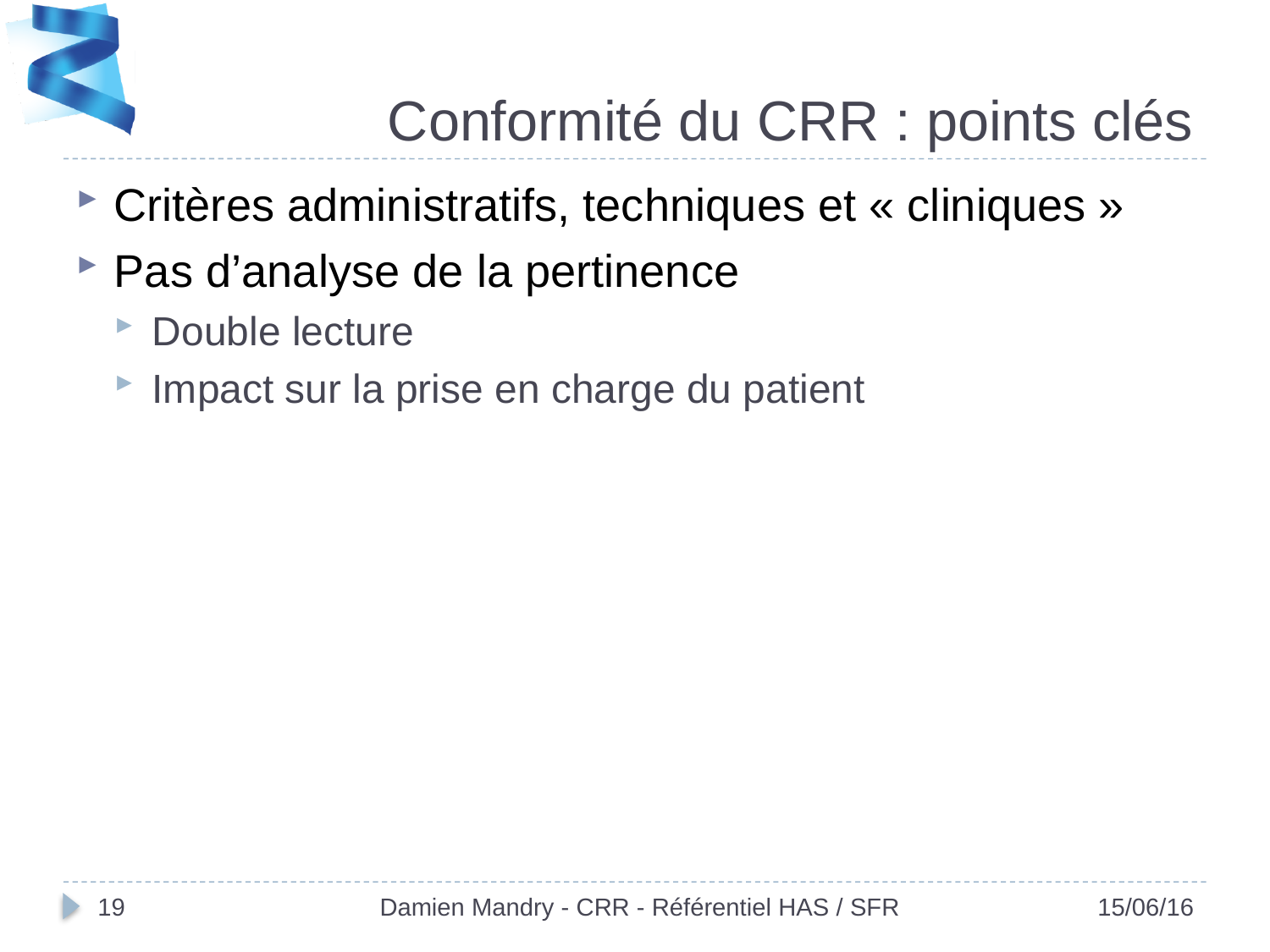

# Conformité du CRR : points clés
Critères administratifs, techniques et « cliniques »
Pas d’analyse de la pertinence
Double lecture
Impact sur la prise en charge du patient

19
Damien Mandry - CRR - Référentiel HAS / SFR
15/06/16